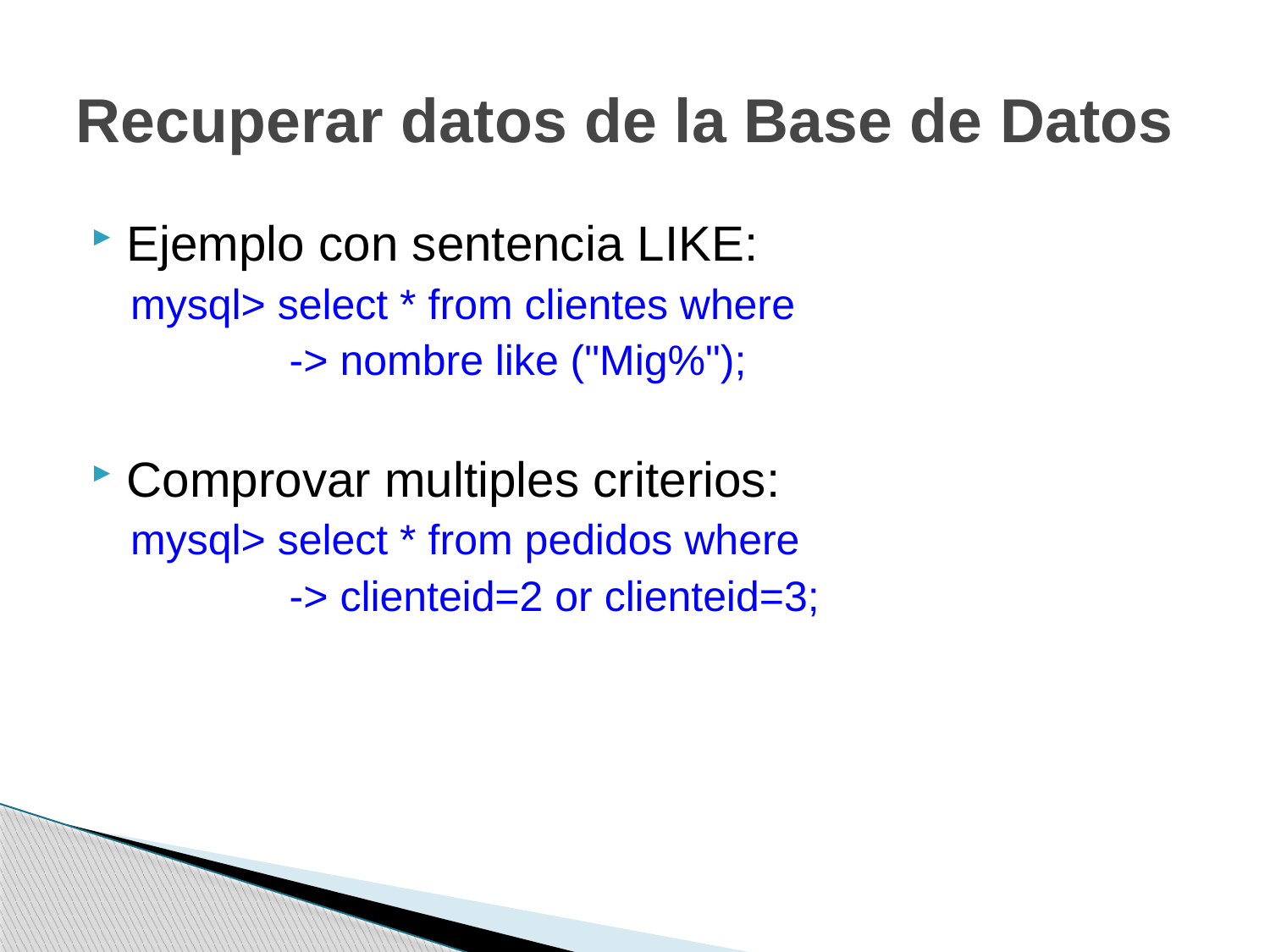

# Recuperar datos de la Base de Datos
Ejemplo con sentencia LIKE:
mysql> select * from clientes where
		-> nombre like ("Mig%");

Comprovar multiples criterios:
mysql> select * from pedidos where
		-> clienteid=2 or clienteid=3;